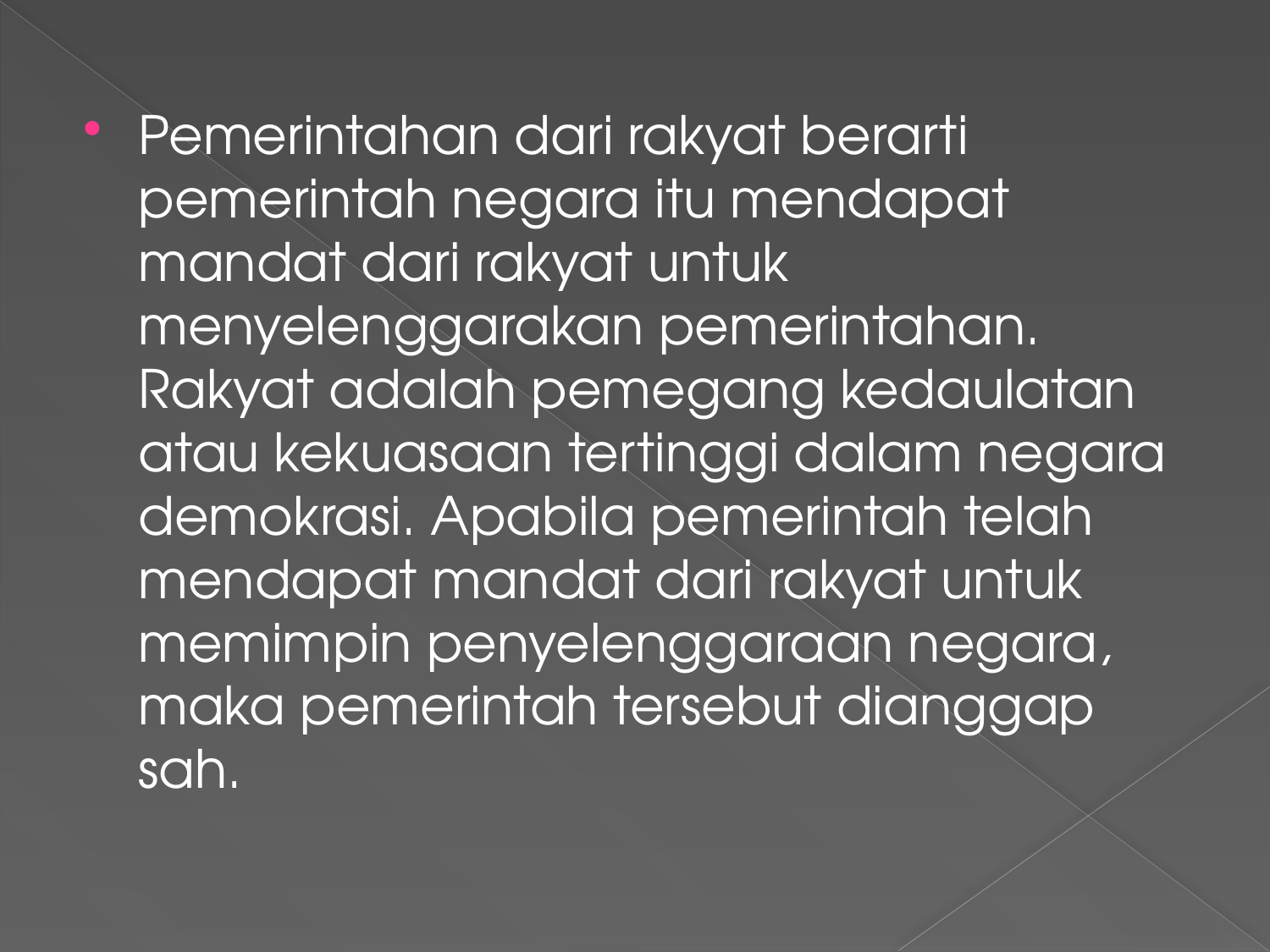

Pemerintahan dari rakyat berarti pemerintah negara itu mendapat mandat dari rakyat untuk menyelenggarakan pemerintahan. Rakyat adalah pemegang kedaulatan atau kekuasaan tertinggi dalam negara demokrasi. Apabila pemerintah telah mendapat mandat dari rakyat untuk memimpin penyelenggaraan negara, maka pemerintah tersebut dianggap sah.